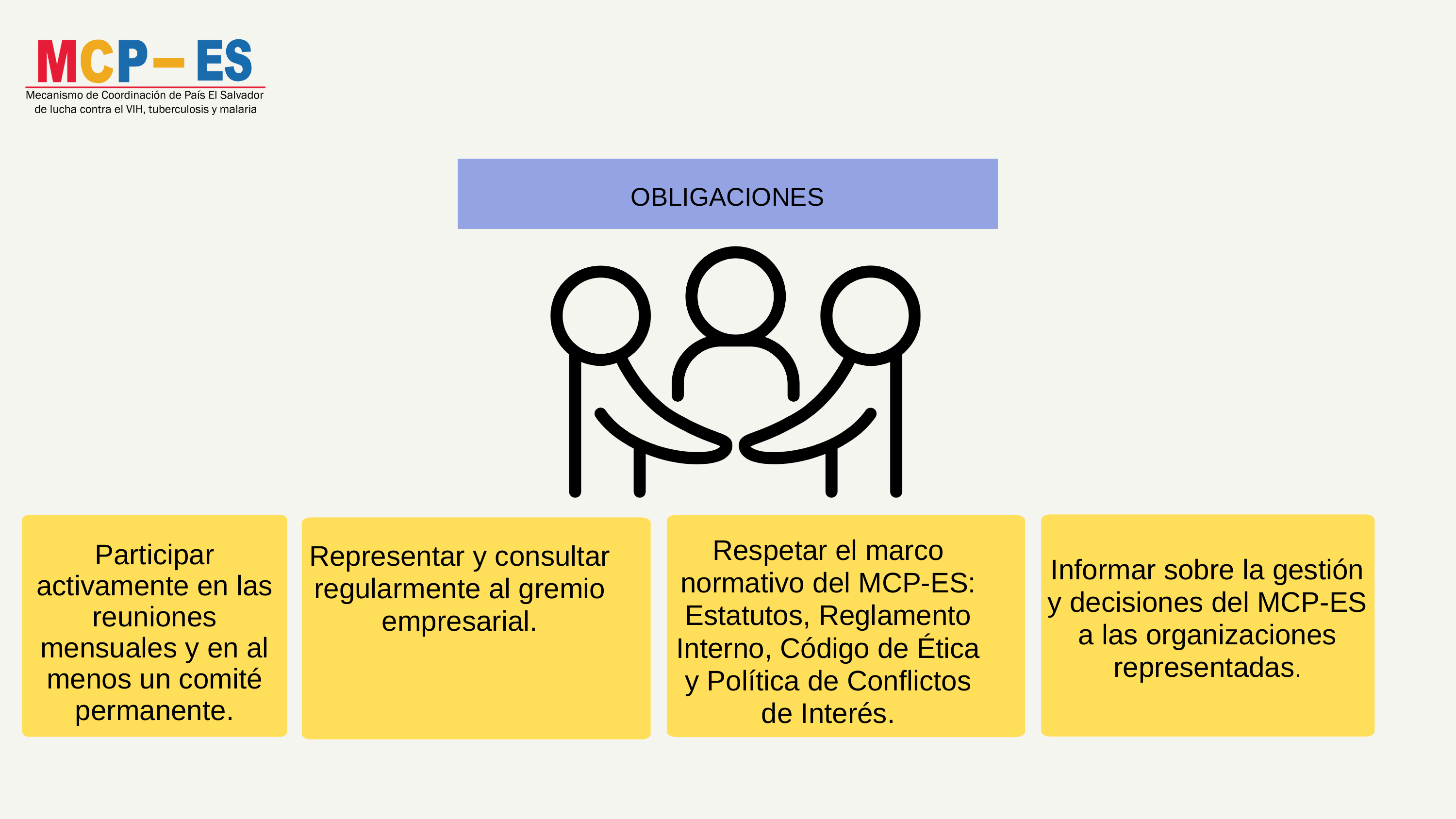

OBLIGACIONES

Respetar el marco normativo del MCP-ES: Estatutos, Reglamento Interno, Código de Ética y Política de Conflictos de Interés.

Participar activamente en las reuniones mensuales y en al menos un comité permanente.

Representar y consultar regularmente al gremio empresarial.

Informar sobre la gestión y decisiones del MCP-ES a las organizaciones representadas.